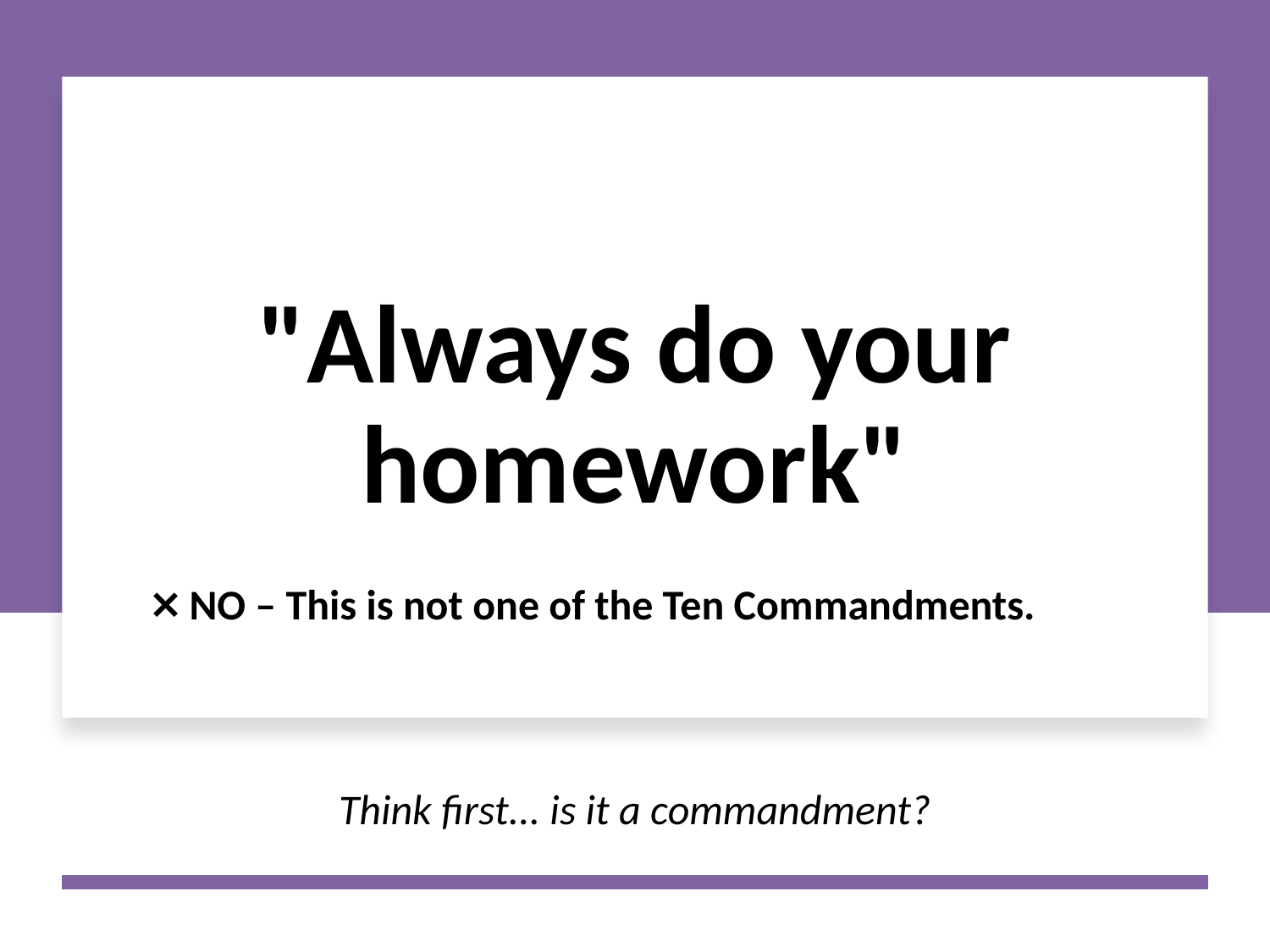

"Always do your homework"
❌ NO – This is not one of the Ten Commandments.
Think first... is it a commandment?